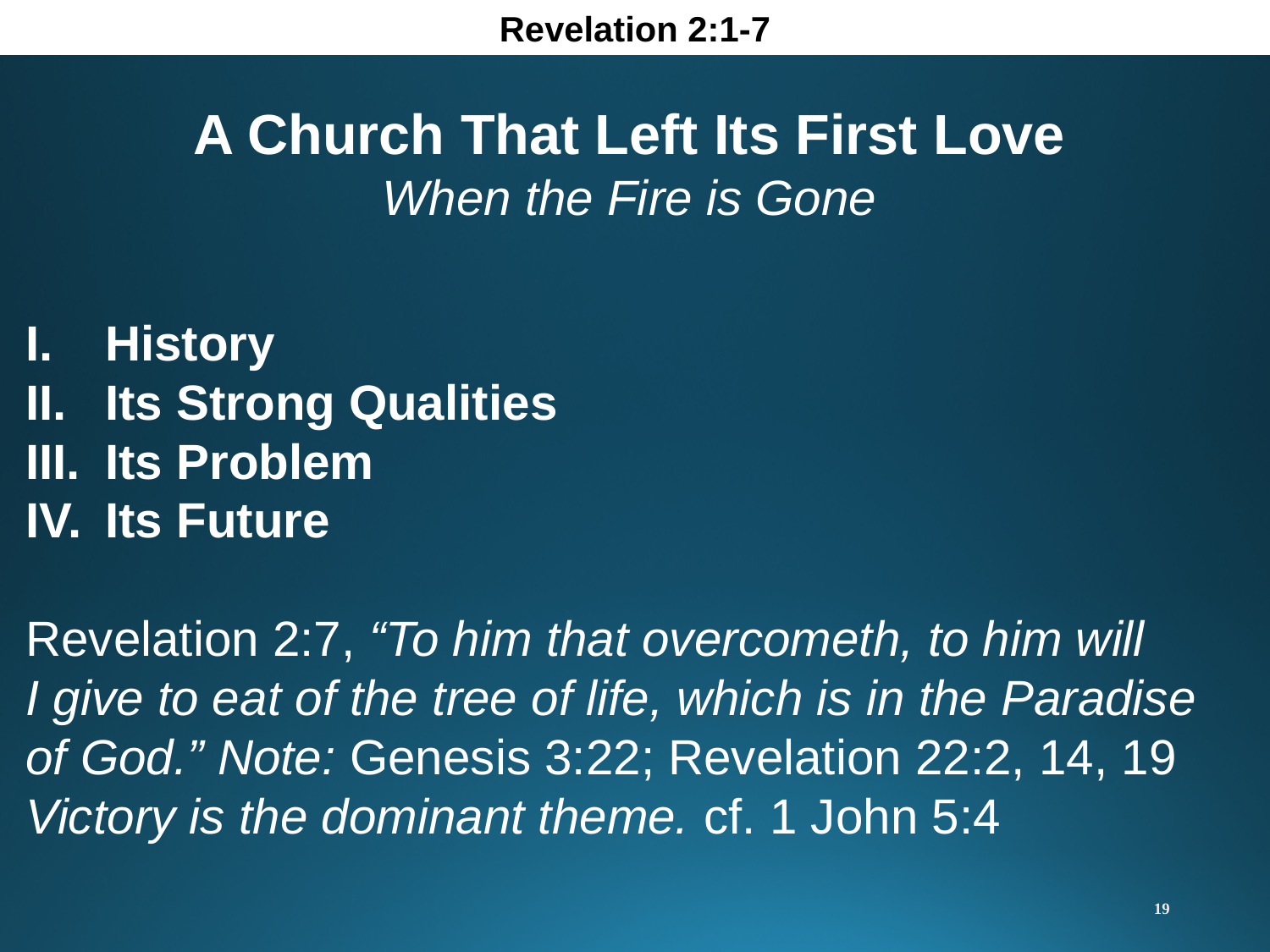

Revelation 2:1-7
A Church That Left Its First Love
When the Fire is Gone
History
Its Strong Qualities
Its Problem
Its Future

Revelation 2:7, “To him that overcometh, to him will
I give to eat of the tree of life, which is in the Paradise
of God.” Note: Genesis 3:22; Revelation 22:2, 14, 19
Victory is the dominant theme. cf. 1 John 5:4
19